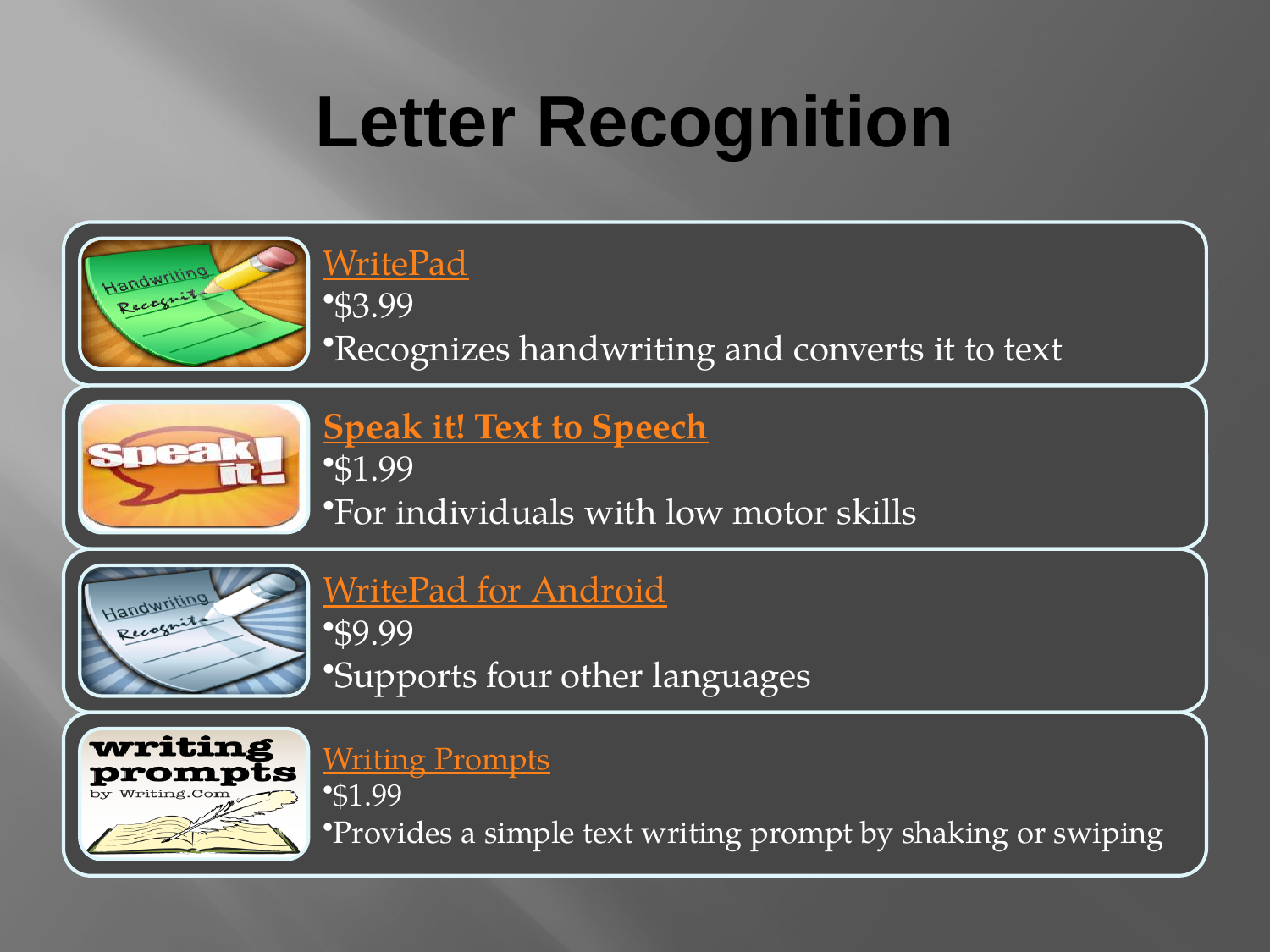

# Letter Recognition
WritePad
$3.99
Recognizes handwriting and converts it to text
Speak it! Text to Speech
$1.99
For individuals with low motor skills
WritePad for Android
$9.99
Supports four other languages
Writing Prompts
$1.99
Provides a simple text writing prompt by shaking or swiping